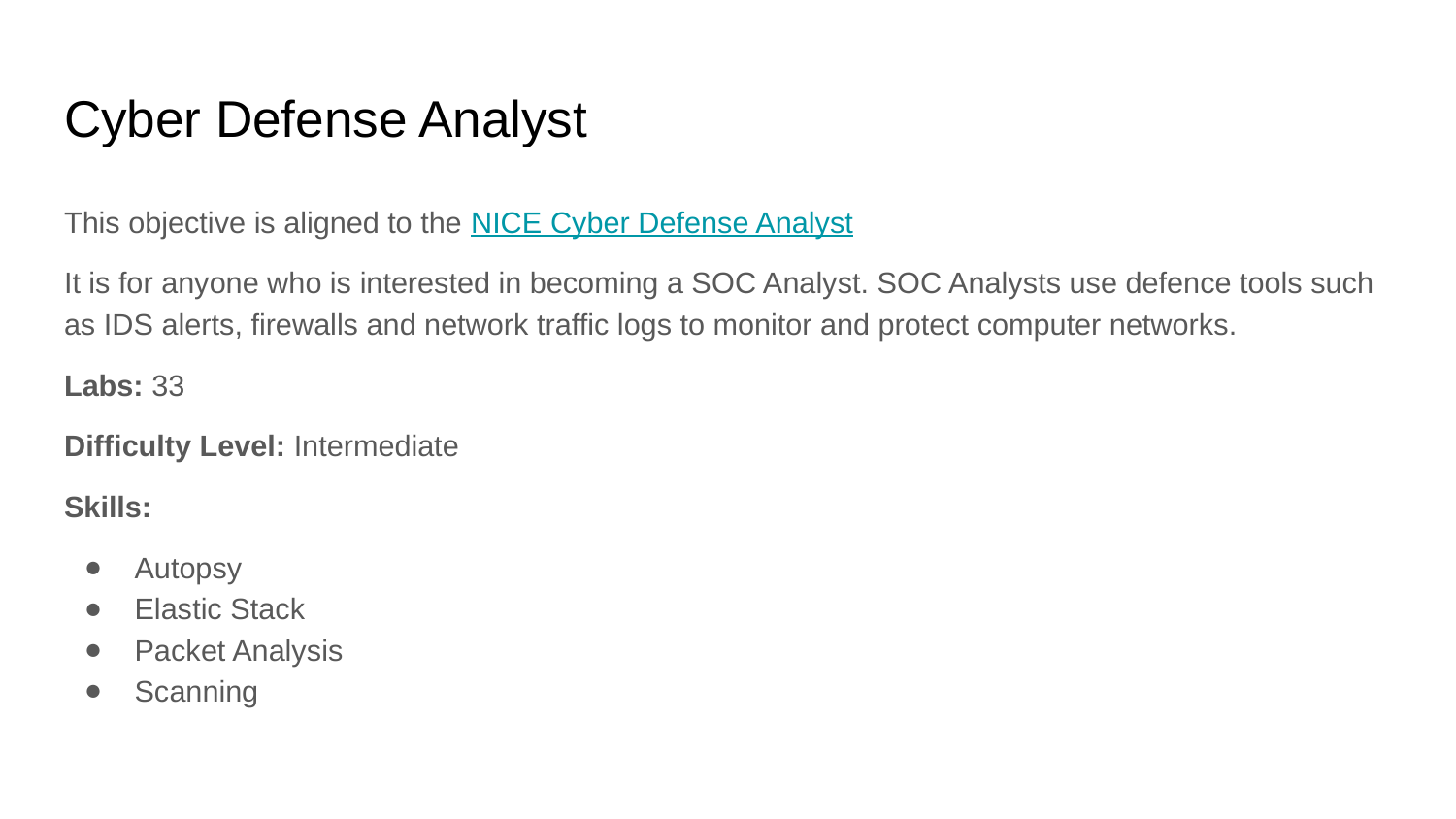

# Cyber Defense Analyst
This objective is aligned to the NICE Cyber Defense Analyst
It is for anyone who is interested in becoming a SOC Analyst. SOC Analysts use defence tools such as IDS alerts, firewalls and network traffic logs to monitor and protect computer networks.
Labs: 33
Difficulty Level: Intermediate
Skills:
Autopsy
Elastic Stack
Packet Analysis
Scanning